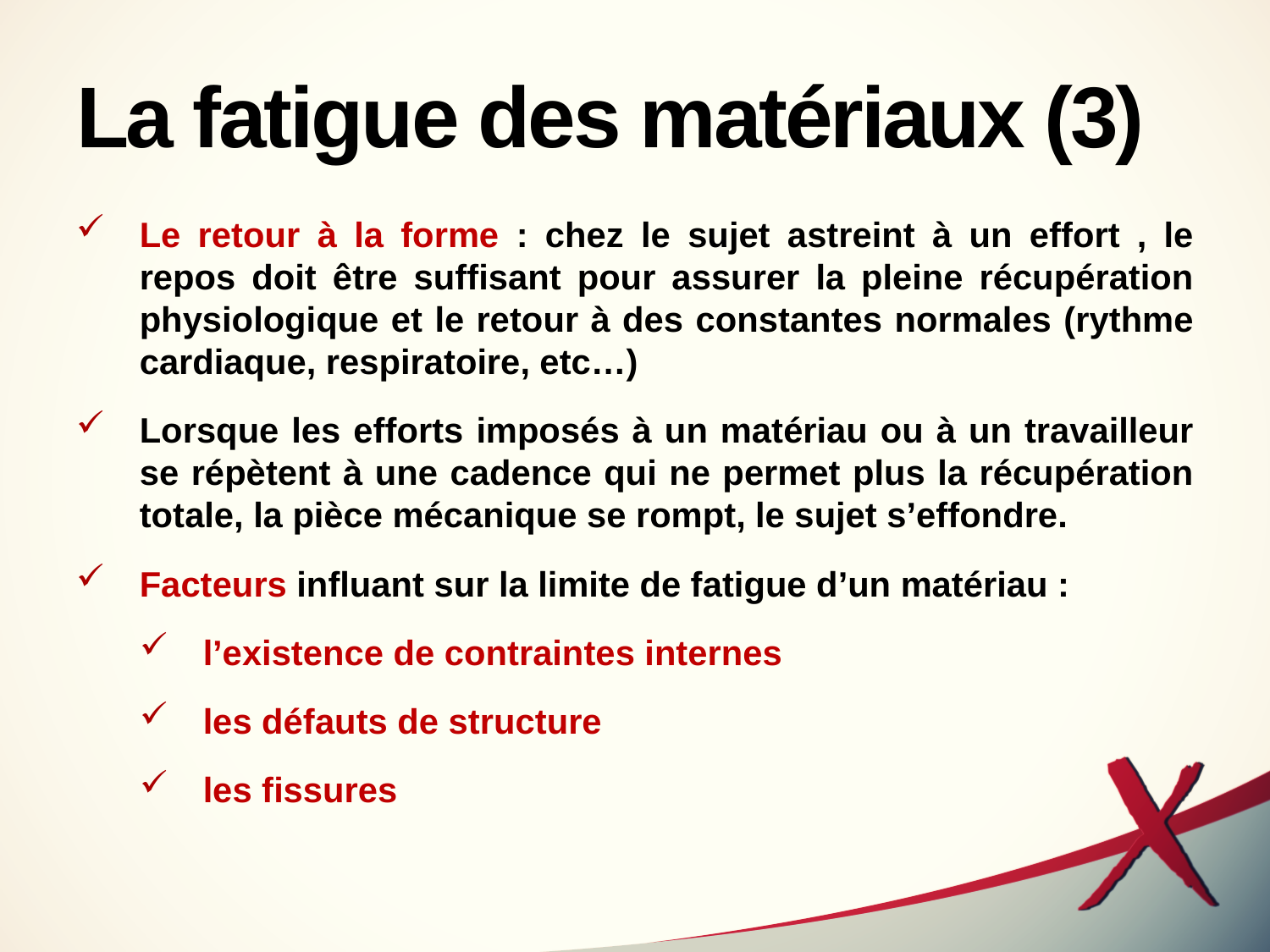

# La fatigue des matériaux (3)
Le retour à la forme : chez le sujet astreint à un effort , le repos doit être suffisant pour assurer la pleine récupération physiologique et le retour à des constantes normales (rythme cardiaque, respiratoire, etc…)
Lorsque les efforts imposés à un matériau ou à un travailleur se répètent à une cadence qui ne permet plus la récupération totale, la pièce mécanique se rompt, le sujet s’effondre.
Facteurs influant sur la limite de fatigue d’un matériau :
l’existence de contraintes internes
les défauts de structure
les fissures